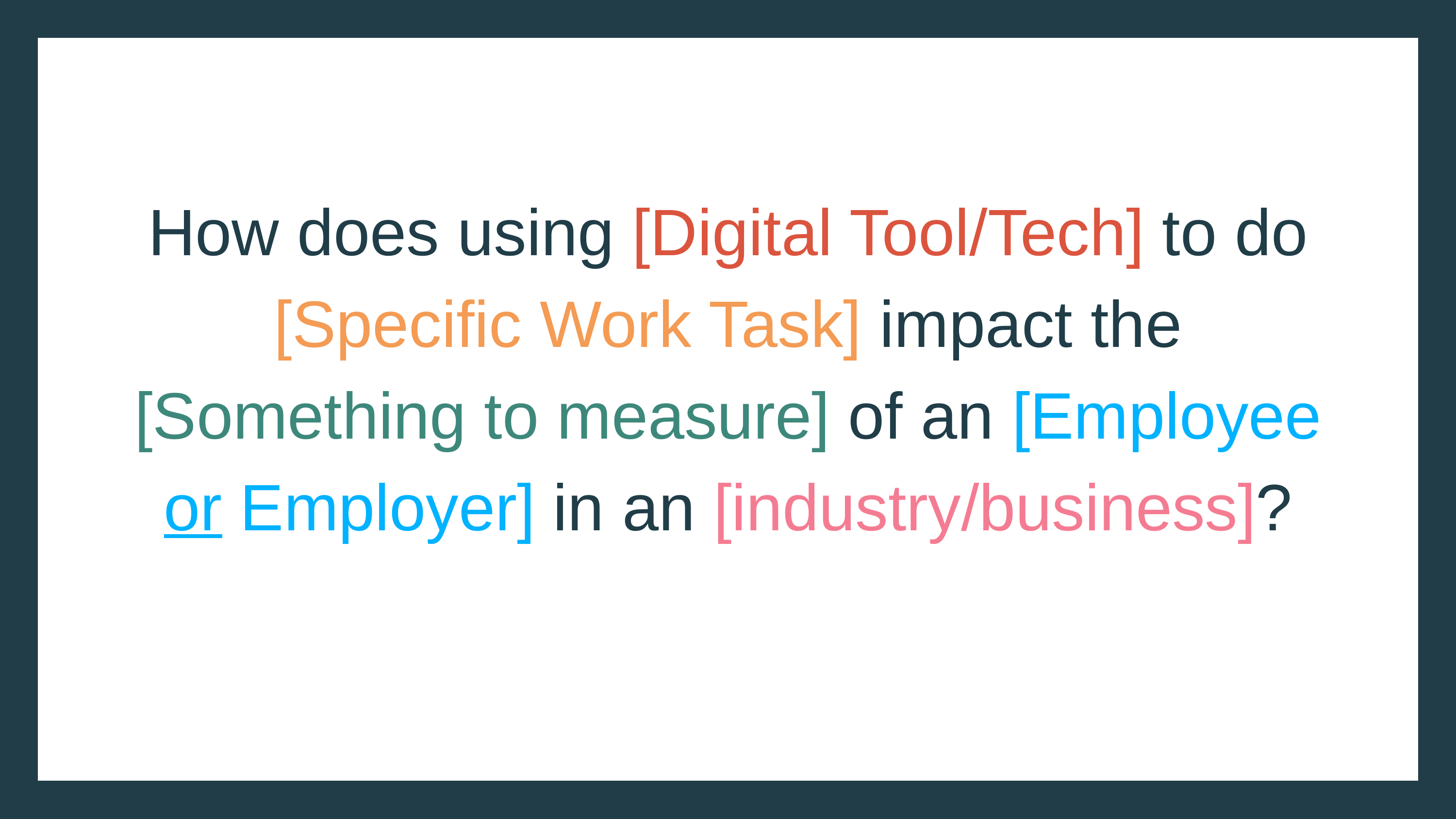

How does using [Digital Tool/Tech] to do [Specific Work Task] impact the [Something to measure] of an [Employee or Employer] in an [industry/business]?